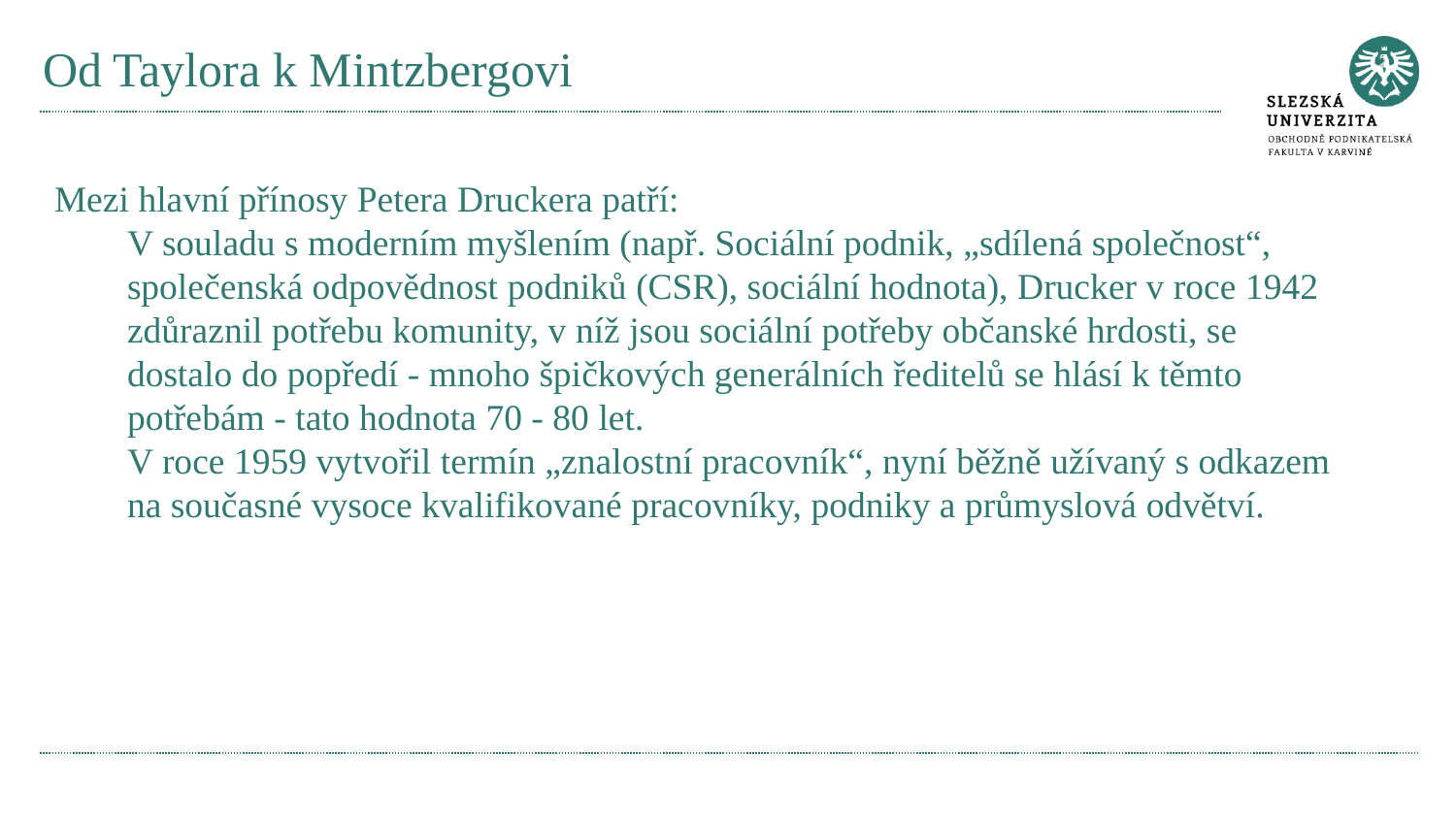

# Od Taylora k Mintzbergovi

Mezi hlavní přínosy Petera Druckera patří:
V souladu s moderním myšlením (např. Sociální podnik, „sdílená společnost“, společenská odpovědnost podniků (CSR), sociální hodnota), Drucker v roce 1942 zdůraznil potřebu komunity, v níž jsou sociální potřeby občanské hrdosti, se dostalo do popředí - mnoho špičkových generálních ředitelů se hlásí k těmto potřebám - tato hodnota 70 - 80 let.
V roce 1959 vytvořil termín „znalostní pracovník“, nyní běžně užívaný s odkazem na současné vysoce kvalifikované pracovníky, podniky a průmyslová odvětví.